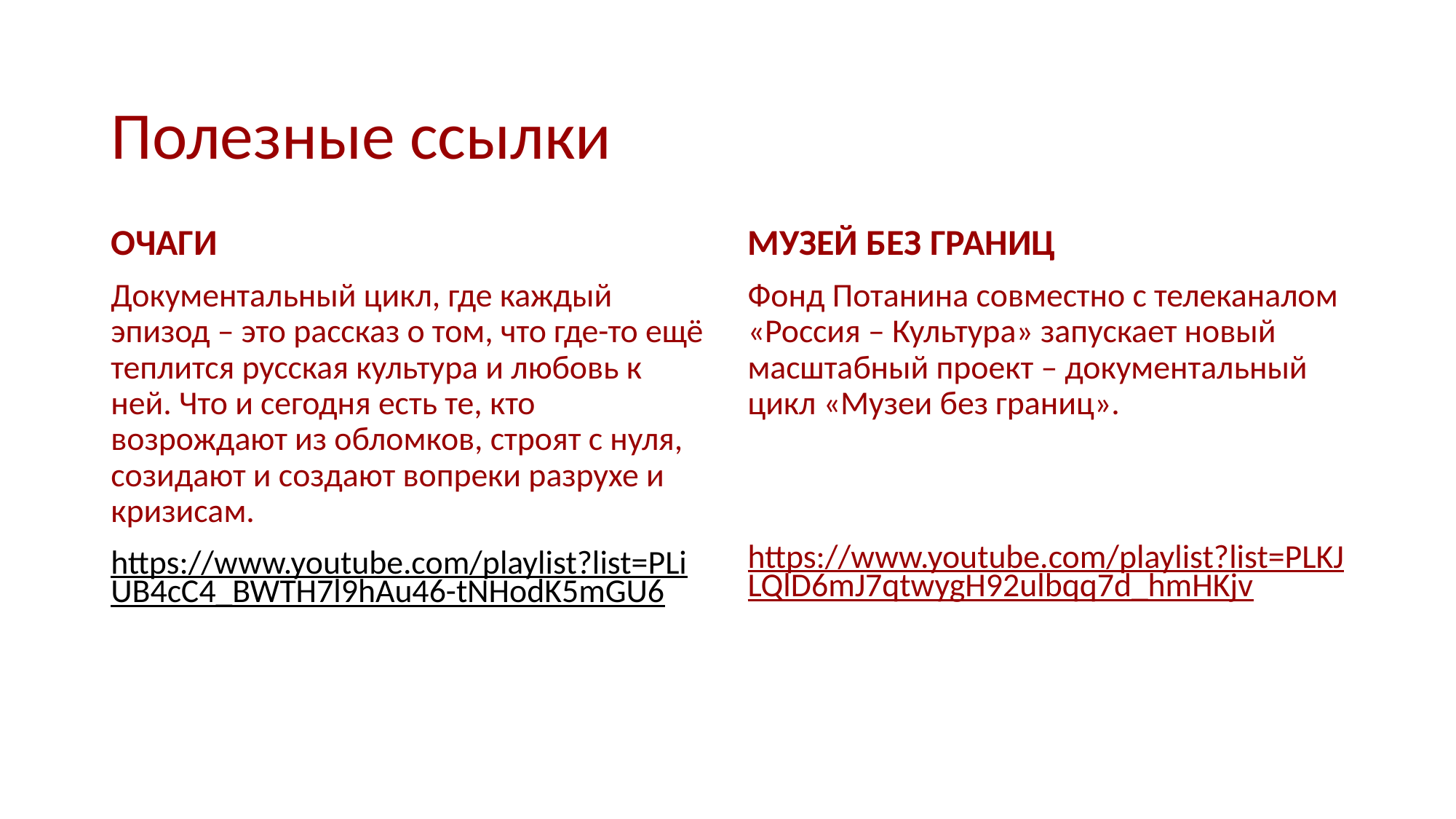

# Полезные ссылки
ОЧАГИ
Документальный цикл, где каждый эпизод – это рассказ о том, что где-то ещё теплится русская культура и любовь к ней. Что и сегодня есть те, кто возрождают из обломков, строят с нуля, созидают и создают вопреки разрухе и кризисам.
https://www.youtube.com/playlist?list=PLiUB4cC4_BWTH7l9hAu46-tNHodK5mGU6
МУЗЕЙ БЕЗ ГРАНИЦ
Фонд Потанина совместно с телеканалом «Россия – Культура» запускает новый масштабный проект – документальный цикл «Музеи без границ».

https://www.youtube.com/playlist?list=PLKJLQlD6mJ7qtwygH92ulbqq7d_hmHKjv